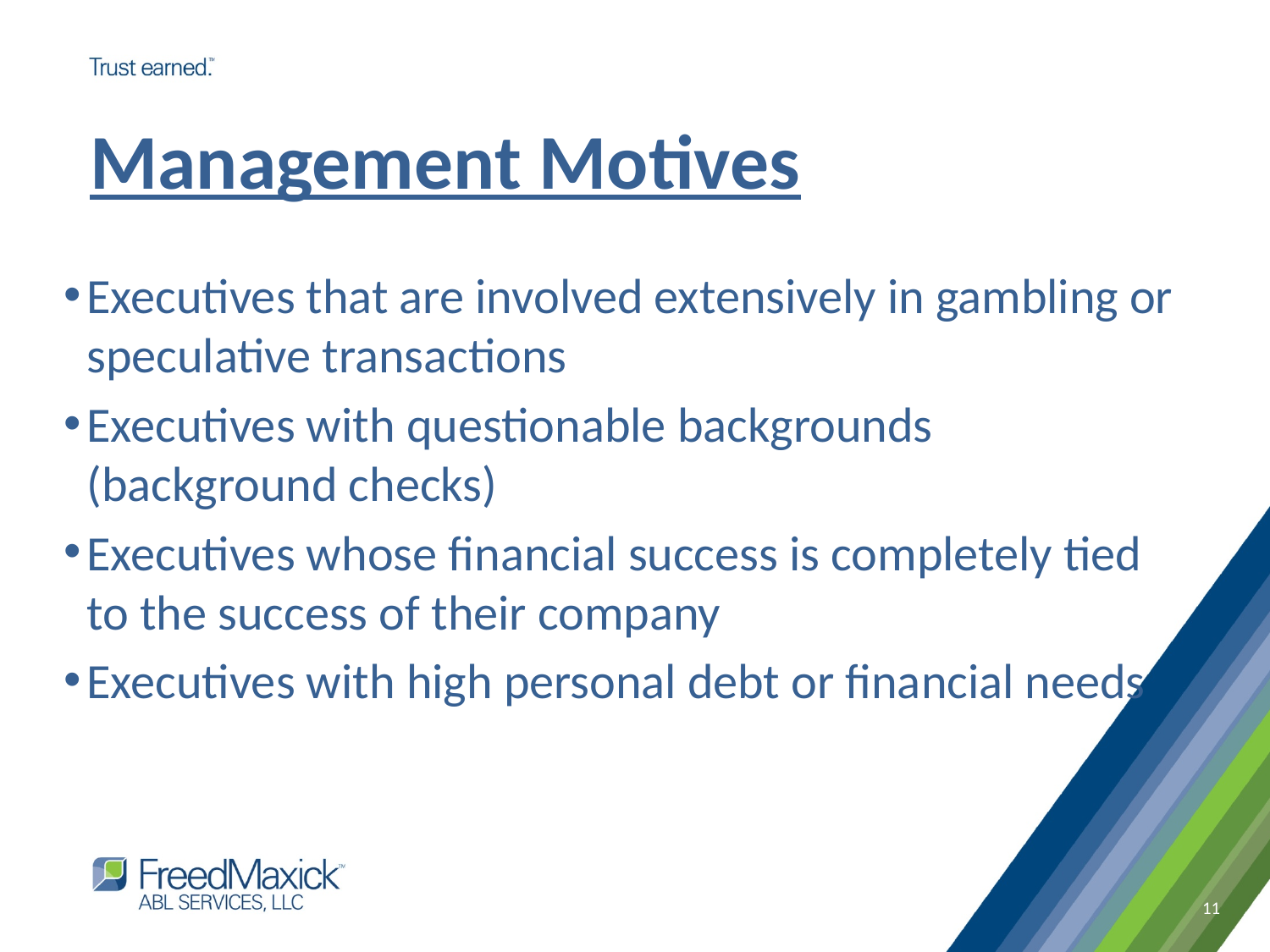

Management Motives
Executives that are involved extensively in gambling or speculative transactions
Executives with questionable backgrounds (background checks)
Executives whose financial success is completely tied to the success of their company
Executives with high personal debt or financial needs